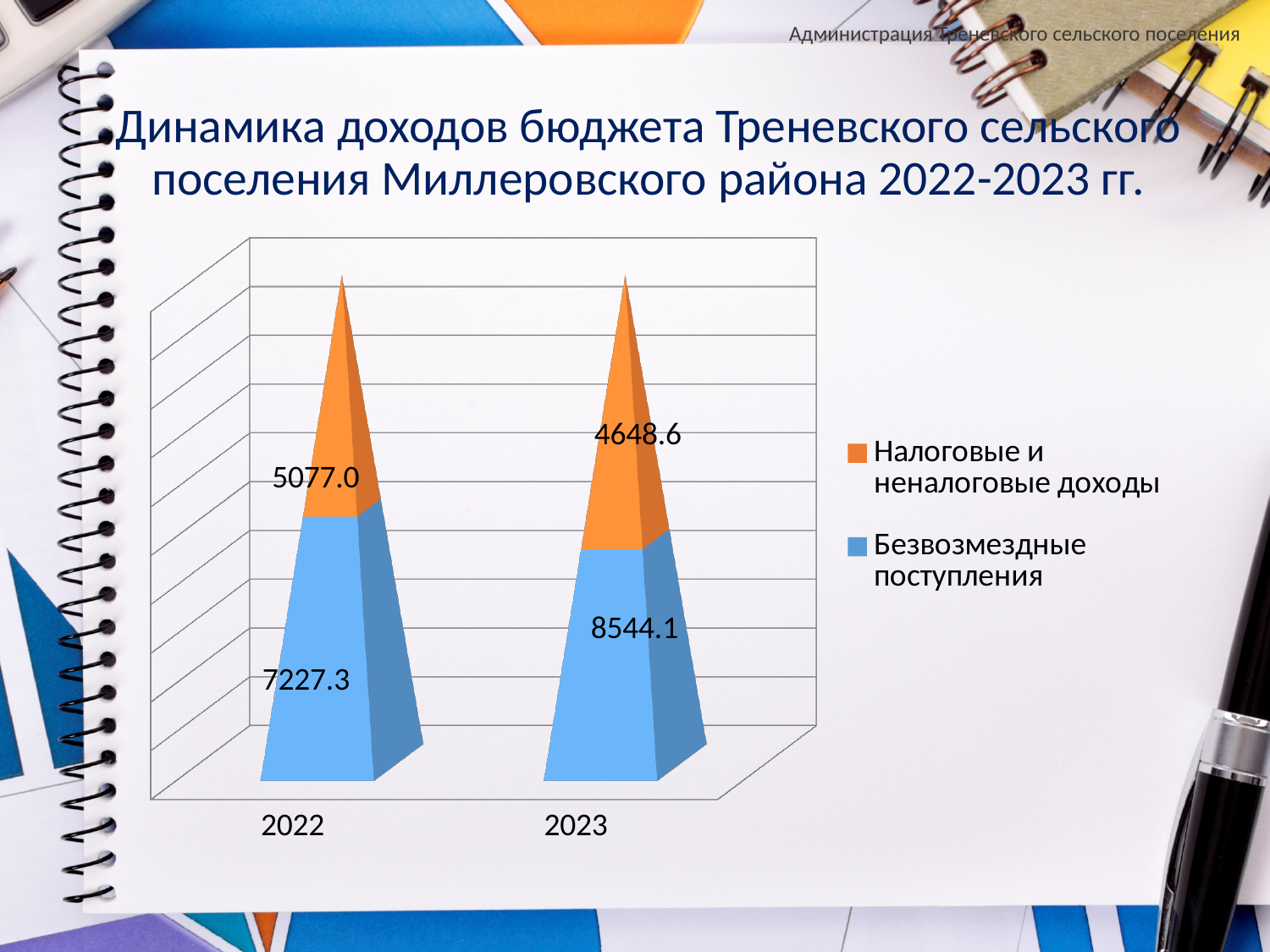

Администрация Треневского сельского поселения
# Динамика доходов бюджета Треневского сельского поселения Миллеровского района 2022-2023 гг.

[unsupported chart]